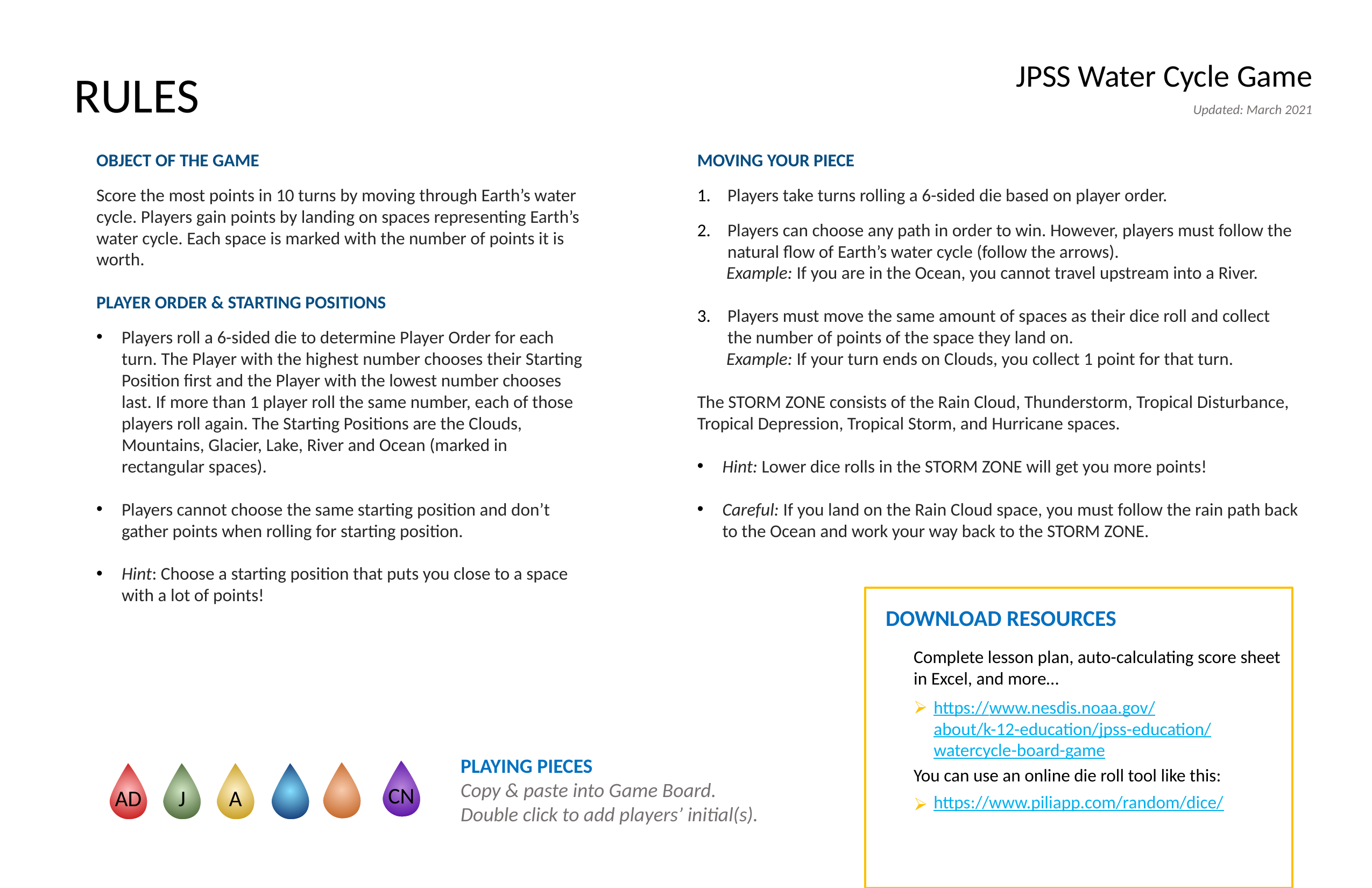

https://www.nesdis.noaa.gov/
about/k-12-education/jpss-education/
watercycle-board-game
CN

AD
J
A
https://www.piliapp.com/random/dice/